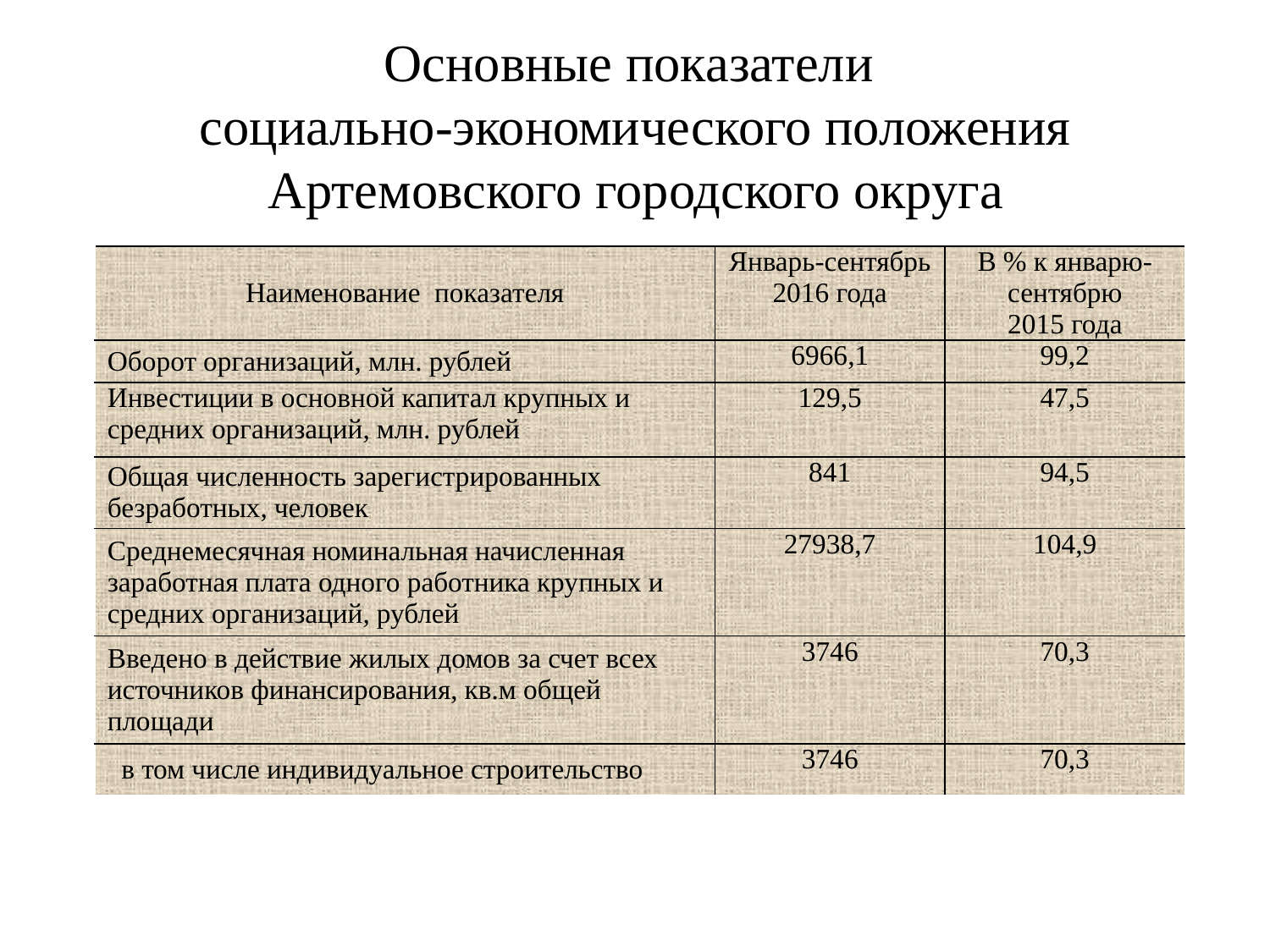

# Основные показатели социально-экономического положения Артемовского городского округа
| Наименование показателя | Январь-сентябрь 2016 года | В % к январю-сентябрю 2015 года |
| --- | --- | --- |
| Оборот организаций, млн. рублей | 6966,1 | 99,2 |
| Инвестиции в основной капитал крупных и средних организаций, млн. рублей | 129,5 | 47,5 |
| Общая численность зарегистрированных безработных, человек | 841 | 94,5 |
| Среднемесячная номинальная начисленная заработная плата одного работника крупных и средних организаций, рублей | 27938,7 | 104,9 |
| Введено в действие жилых домов за счет всех источников финансирования, кв.м общей площади | 3746 | 70,3 |
| в том числе индивидуальное строительство | 3746 | 70,3 |